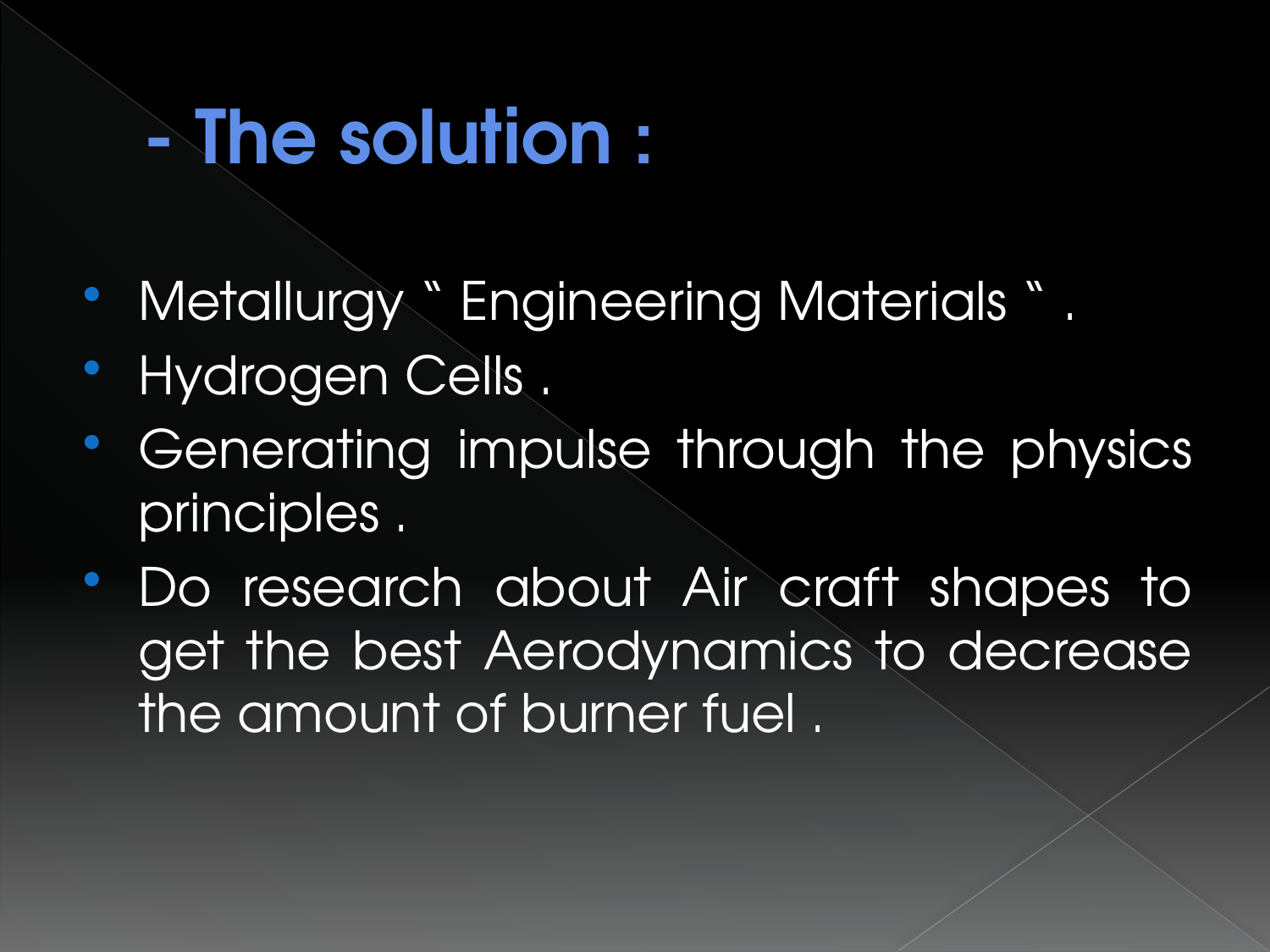

# - The solution :
Metallurgy “ Engineering Materials “ .
Hydrogen Cells .
Generating impulse through the physics principles .
Do research about Air craft shapes to get the best Aerodynamics to decrease the amount of burner fuel .